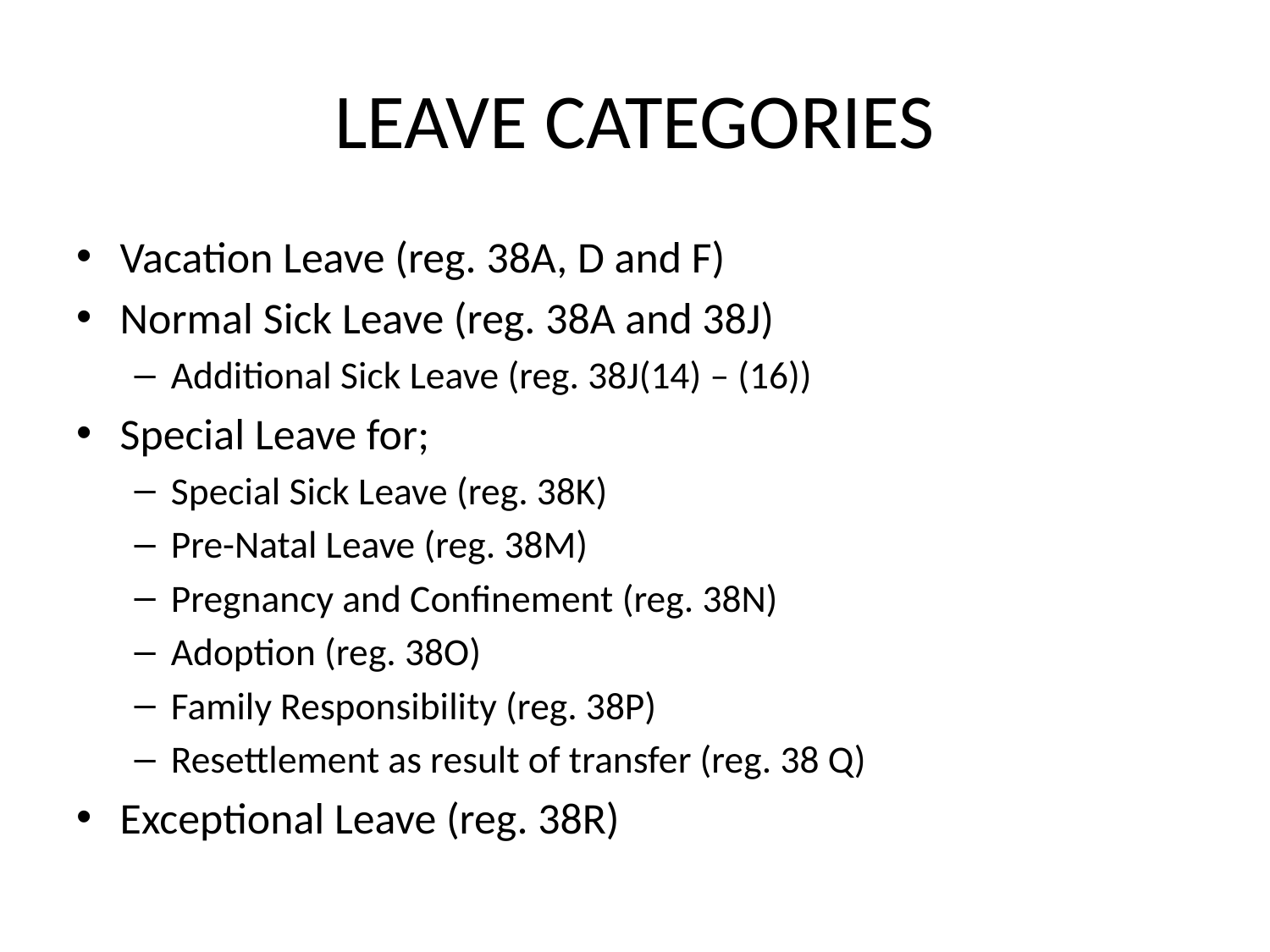

# LEAVE CATEGORIES
Vacation Leave (reg. 38A, D and F)
Normal Sick Leave (reg. 38A and 38J)
Additional Sick Leave (reg. 38J(14) – (16))
Special Leave for;
Special Sick Leave (reg. 38K)
Pre-Natal Leave (reg. 38M)
Pregnancy and Confinement (reg. 38N)
Adoption (reg. 38O)
Family Responsibility (reg. 38P)
Resettlement as result of transfer (reg. 38 Q)
Exceptional Leave (reg. 38R)